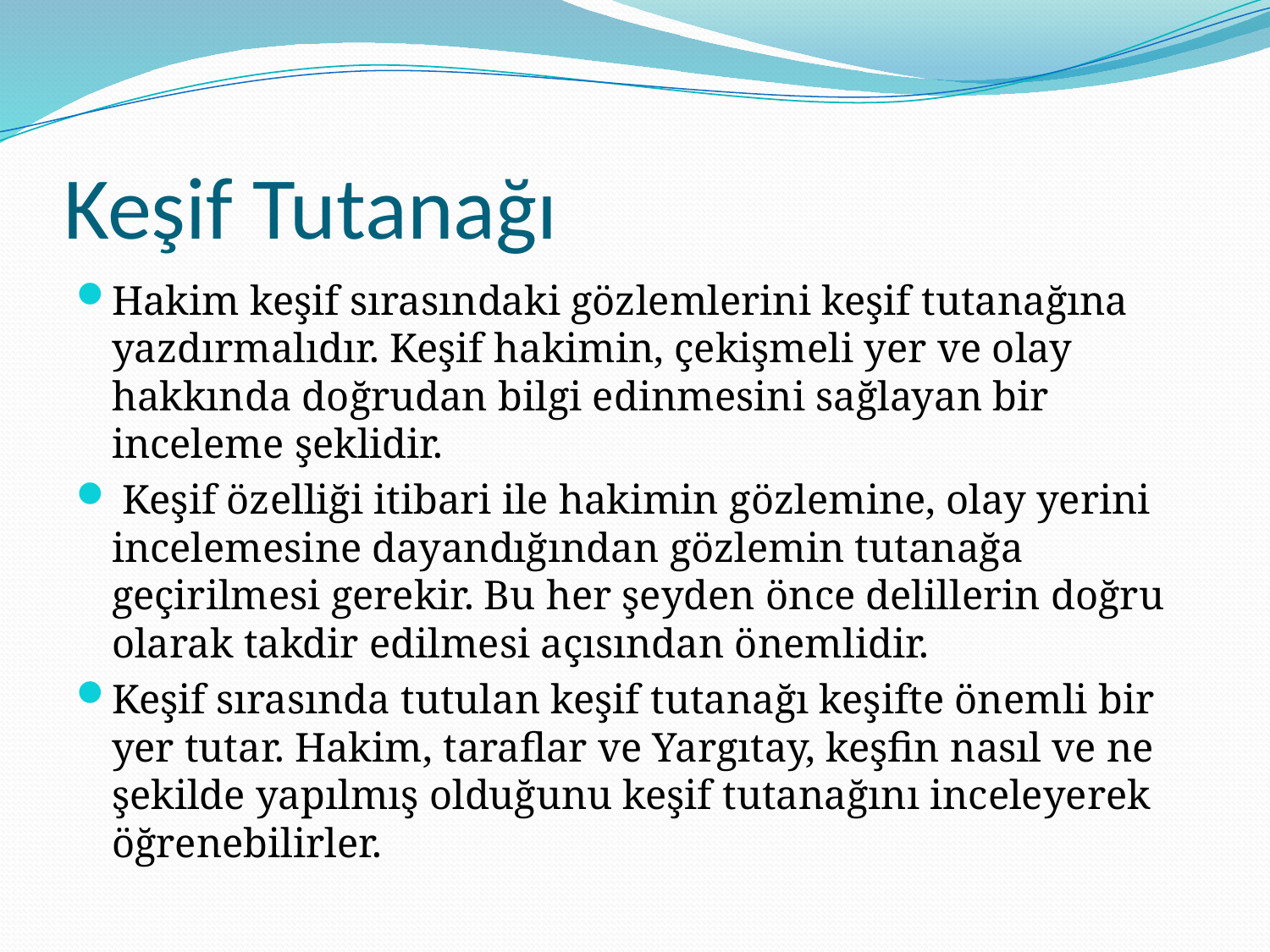

# Keşif Tutanağı
Hakim keşif sırasındaki gözlemlerini keşif tutanağına yazdırmalıdır. Keşif hakimin, çekişmeli yer ve olay hakkında doğrudan bilgi edinmesini sağlayan bir inceleme şeklidir.
 Keşif özelliği itibari ile hakimin gözlemine, olay yerini incelemesine dayandığından gözlemin tutanağa geçirilmesi gerekir. Bu her şeyden önce delillerin doğru olarak takdir edilmesi açısından önemlidir.
Keşif sırasında tutulan keşif tutanağı keşifte önemli bir yer tutar. Hakim, taraflar ve Yargıtay, keşfin nasıl ve ne şekilde yapılmış olduğunu keşif tutanağını inceleyerek öğrenebilirler.